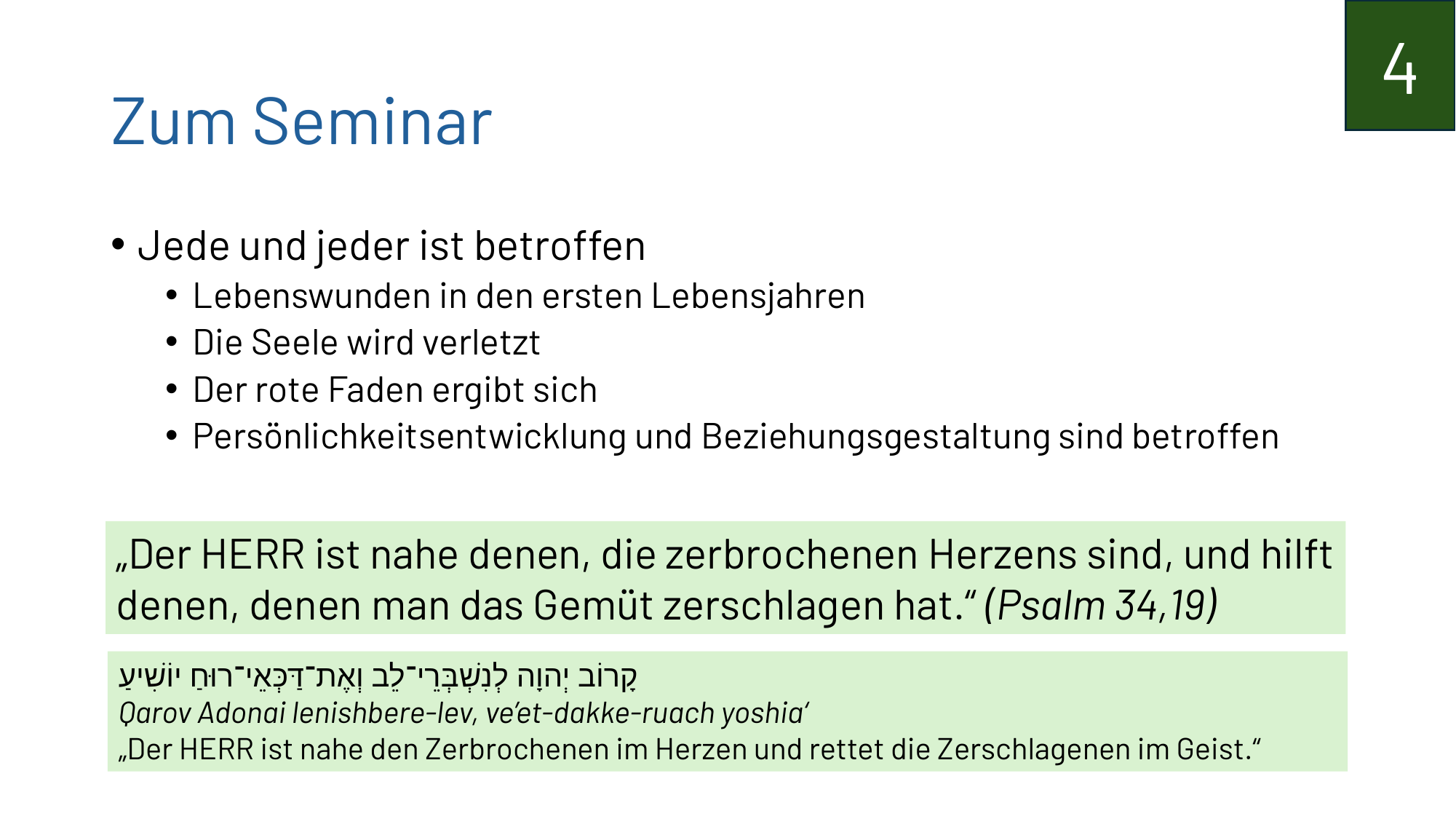

4

# Zum Seminar
Jede und jeder ist betroffen
Lebenswunden in den ersten Lebensjahren
Die Seele wird verletzt
Der rote Faden ergibt sich
Persönlichkeitsentwicklung und Beziehungsgestaltung sind betroffen

„Der HERR ist nahe denen, die zerbrochenen Herzens sind, und hilft denen, denen man das Gemüt zerschlagen hat.“ (Psalm 34,19)
קָרוֹב יְהוָה לְנִשְׁבְּרֵי־לֵב וְאֶת־דַּכְּאֵי־רוּחַ יוֹשִׁיעַ
Qarov Adonai lenishbere-lev, ve’et-dakke-ruach yoshia‘
„Der HERR ist nahe den Zerbrochenen im Herzen und rettet die Zerschlagenen im Geist.“